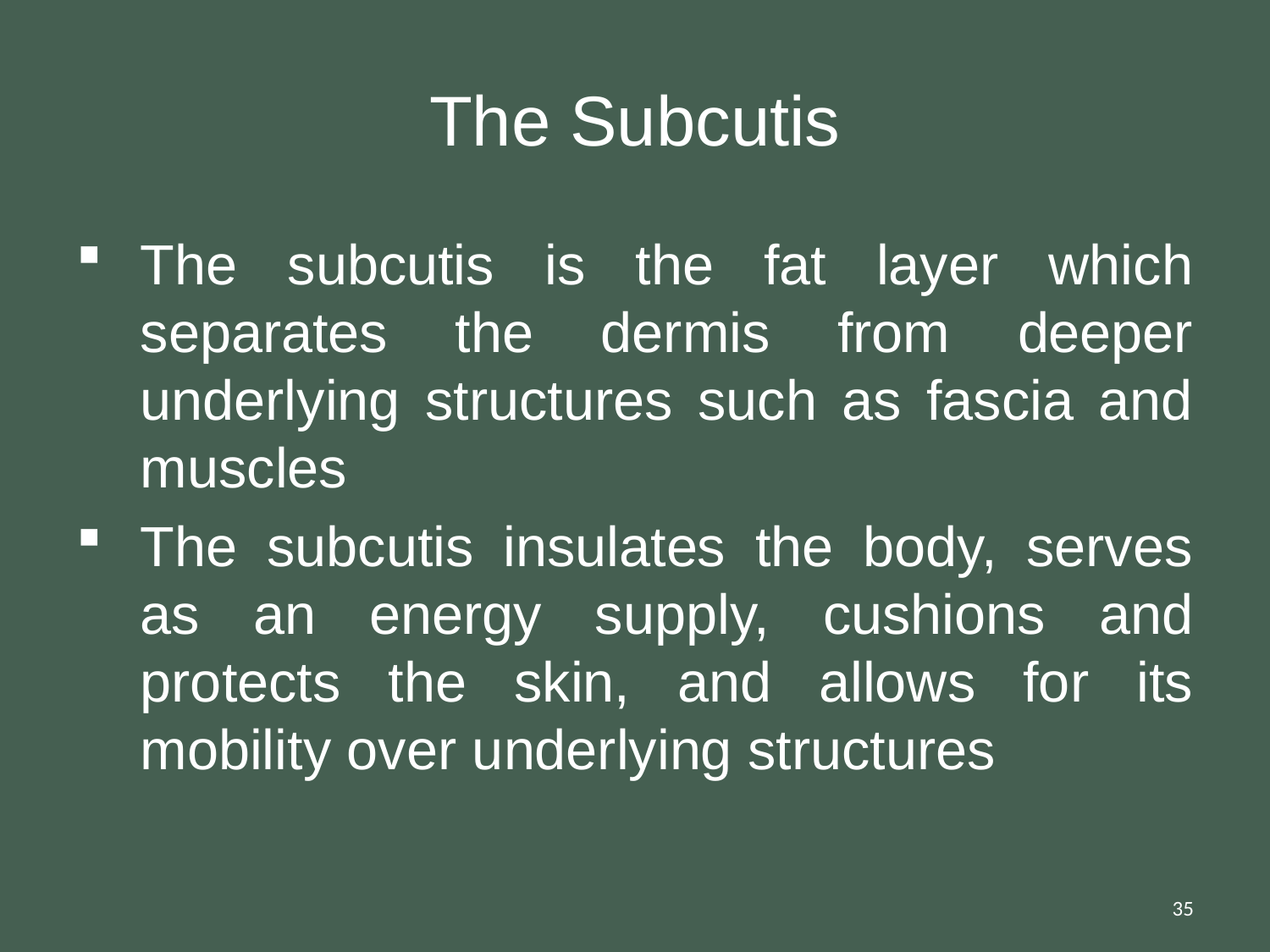

# The Subcutis
The subcutis is the fat layer which separates the dermis from deeper underlying structures such as fascia and muscles
The subcutis insulates the body, serves as an energy supply, cushions and protects the skin, and allows for its mobility over underlying structures
35